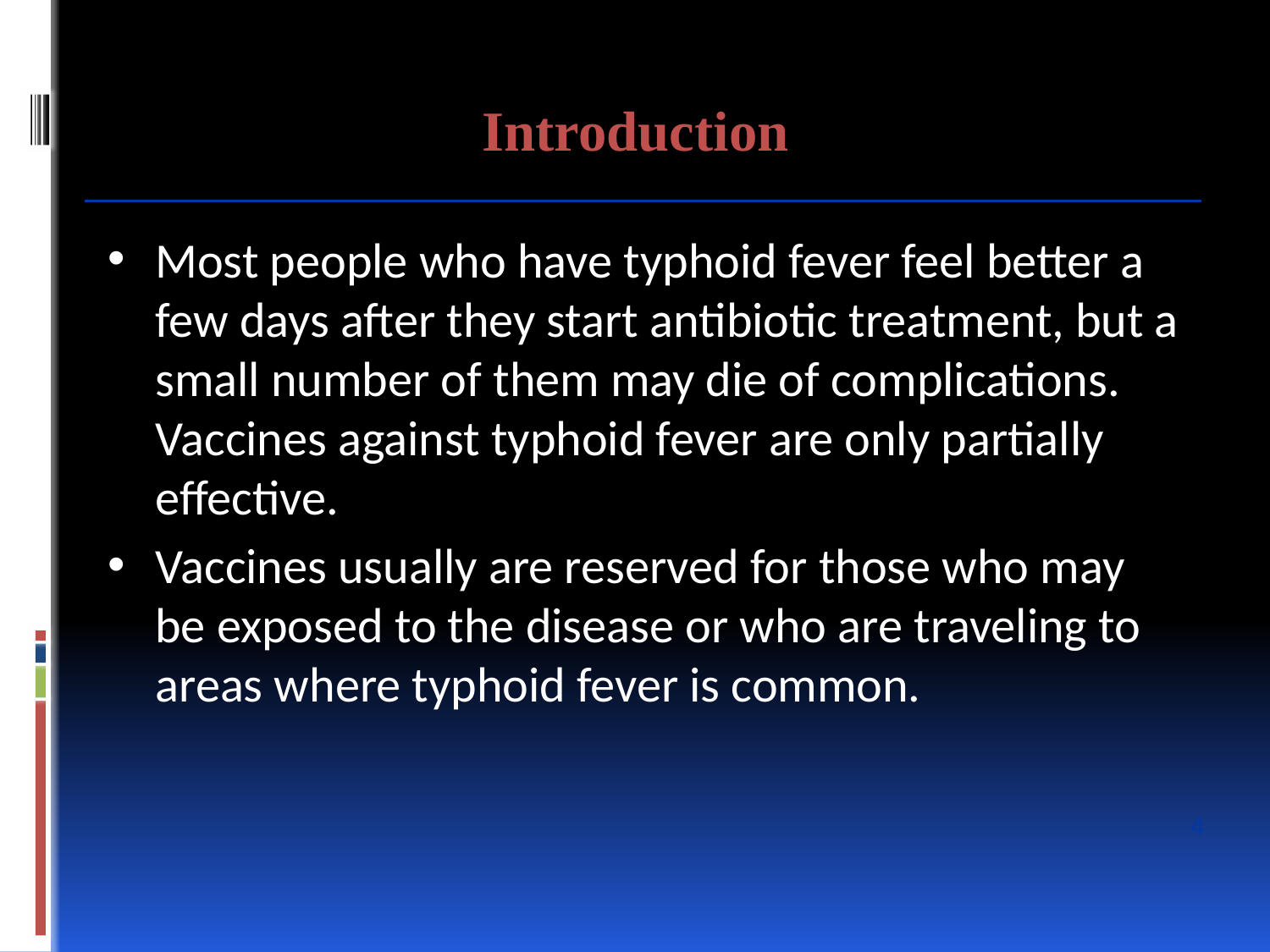

Introduction
Most people who have typhoid fever feel better a few days after they start antibiotic treatment, but a small number of them may die of complications. Vaccines against typhoid fever are only partially effective.
Vaccines usually are reserved for those who may be exposed to the disease or who are traveling to areas where typhoid fever is common.
4